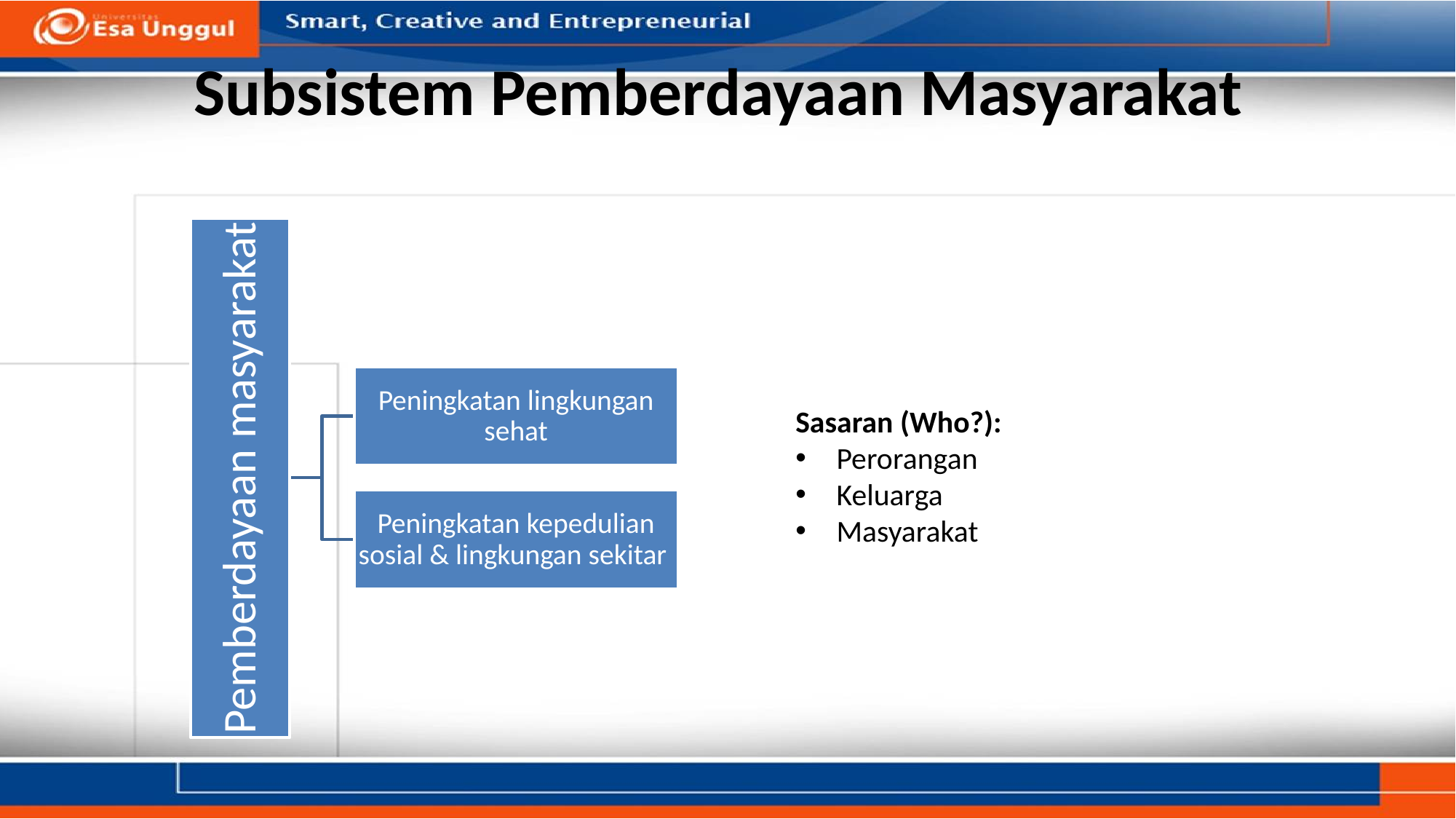

# Subsistem Pemberdayaan Masyarakat

Pemberdayaan masyarakat
Peningkatan lingkungan sehat
Peningkatan kepedulian sosial & lingkungan sekitar
Sasaran (Who?):
Perorangan
Keluarga
Masyarakat